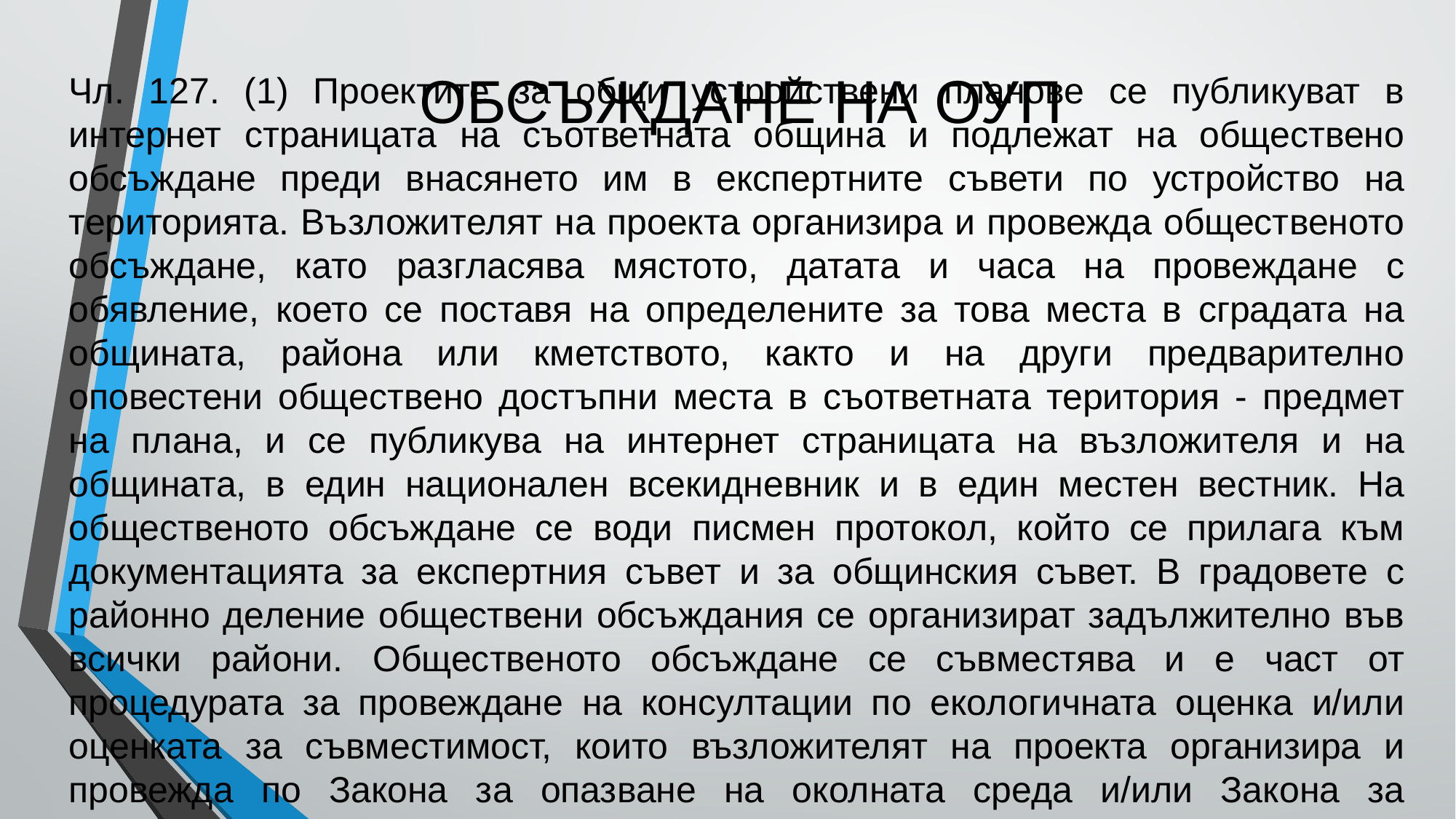

# ОБСЪЖДАНЕ НА ОУП
Чл. 127. (1) Проектите за общи устройствени планове се публикуват в интернет страницата на съответната община и подлежат на обществено обсъждане преди внасянето им в експертните съвети по устройство на територията. Възложителят на проекта организира и провежда общественото обсъждане, като разгласява мястото, датата и часа на провеждане с обявление, което се поставя на определените за това места в сградата на общината, района или кметството, както и на други предварително оповестени обществено достъпни места в съответната територия - предмет на плана, и се публикува на интернет страницата на възложителя и на общината, в един национален всекидневник и в един местен вестник. На общественото обсъждане се води писмен протокол, който се прилага към документацията за експертния съвет и за общинския съвет. В градовете с районно деление обществени обсъждания се организират задължително във всички райони. Общественото обсъждане се съвместява и е част от процедурата за провеждане на консултации по екологичната оценка и/или оценката за съвместимост, които възложителят на проекта организира и провежда по Закона за опазване на околната среда и/или Закона за биологичното разнообразие.